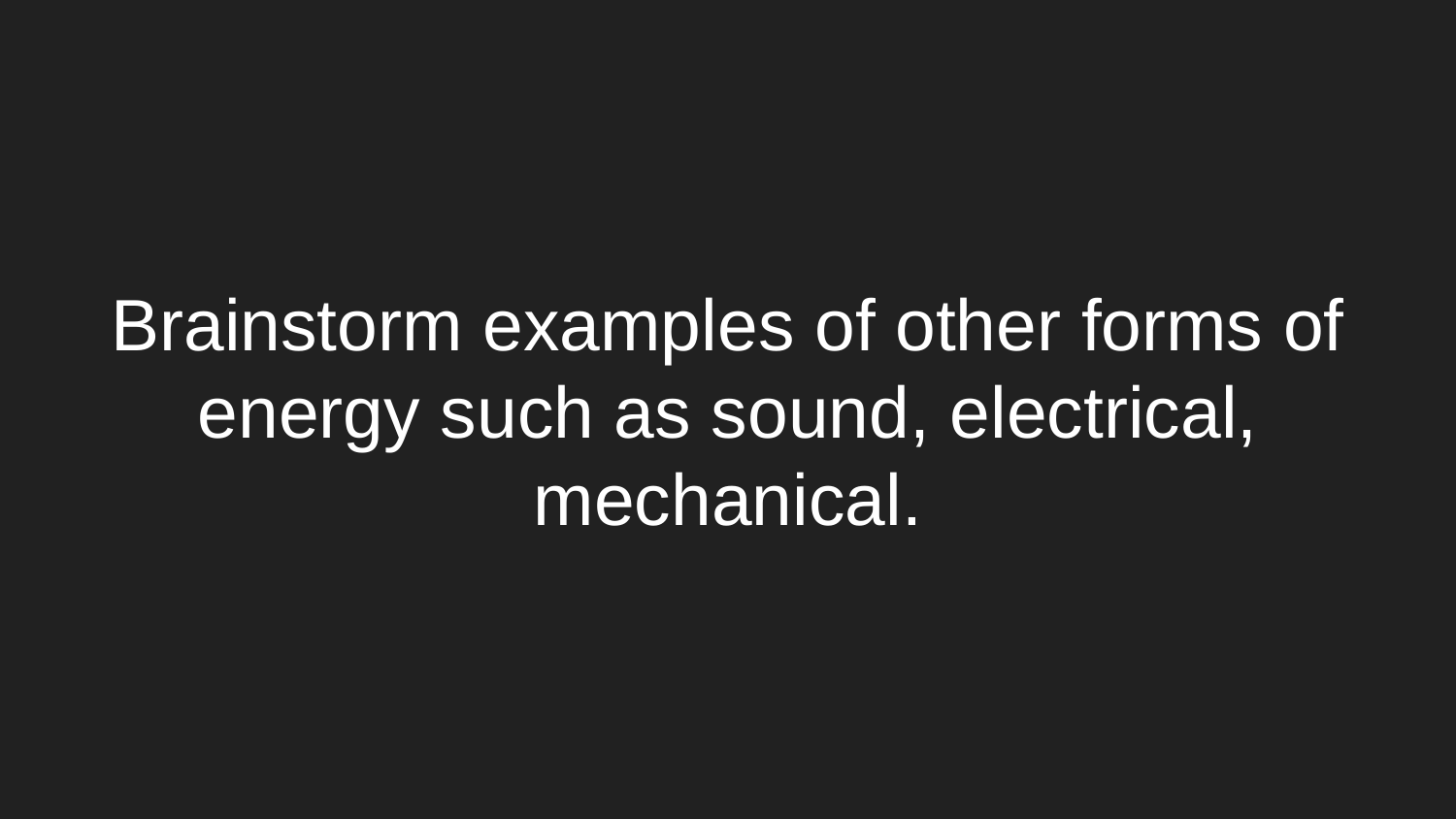

# Brainstorm examples of other forms of energy such as sound, electrical, mechanical.